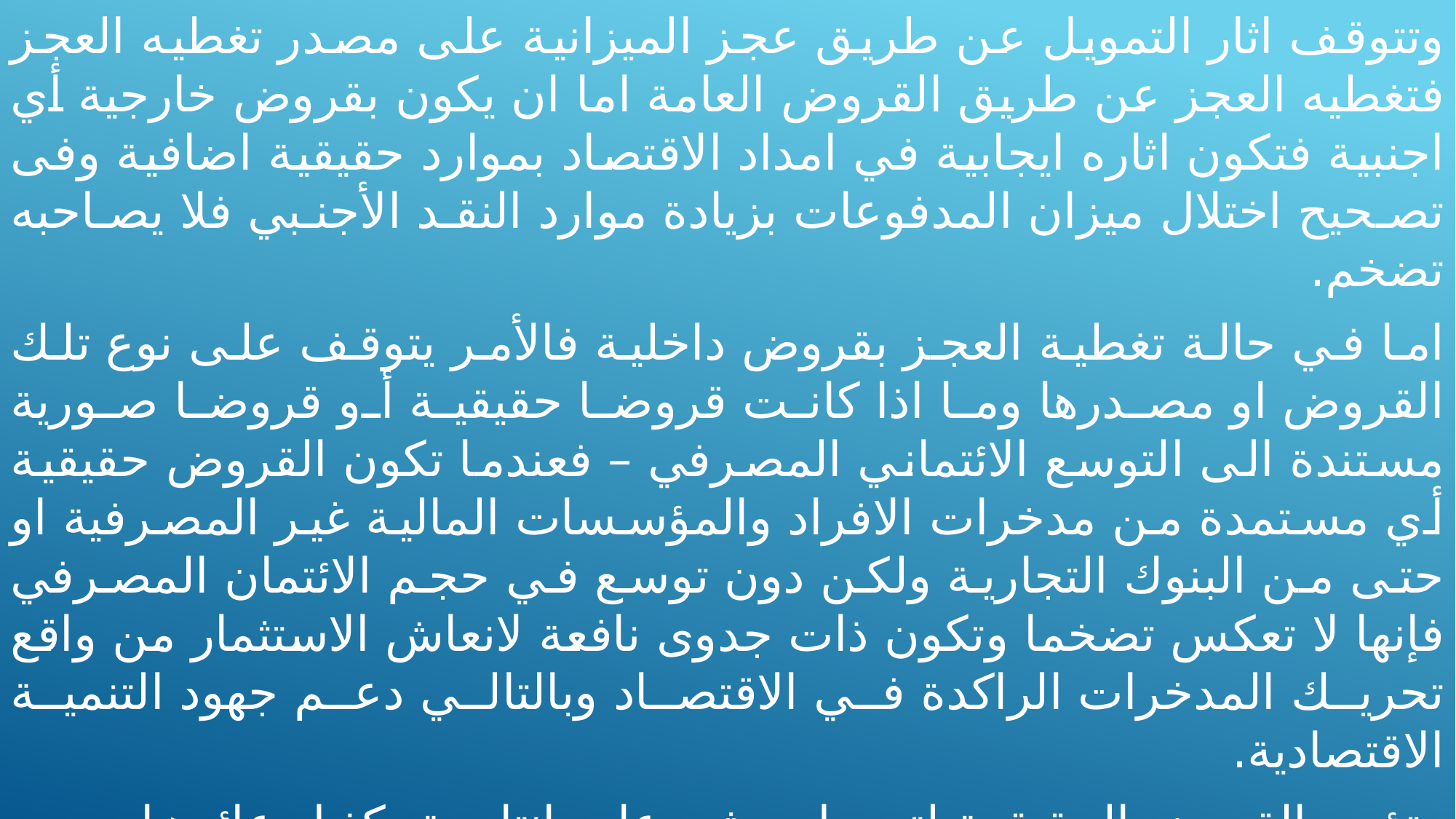

وتتوقف اثار التمويل عن طريق عجز الميزانية على مصدر تغطيه العجز فتغطيه العجز عن طريق القروض العامة اما ان يكون بقروض خارجية أي اجنبية فتكون اثاره ايجابية في امداد الاقتصاد بموارد حقيقية اضافية وفى تصحيح اختلال ميزان المدفوعات بزيادة موارد النقد الأجنبي فلا يصاحبه تضخم.
	اما في حالة تغطية العجز بقروض داخلية فالأمر يتوقف على نوع تلك القروض او مصدرها وما اذا كانت قروضا حقيقية أو قروضا صورية مستندة الى التوسع الائتماني المصرفي – فعندما تكون القروض حقيقية أي مستمدة من مدخرات الافراد والمؤسسات المالية غير المصرفية او حتى من البنوك التجارية ولكن دون توسع في حجم الائتمان المصرفي فإنها لا تعكس تضخما وتكون ذات جدوى نافعة لانعاش الاستثمار من واقع تحريك المدخرات الراكدة في الاقتصاد وبالتالي دعم جهود التنمية الاقتصادية.
	وتؤدى القروض الحقيقية لتمويل مشروعات انتاجية يكفل عائدها بمرور الوقت سداد اصل الدين وفوائده كما يمكن فرض ضرائب على انتاجها او رسوم على المستفيدين منها توجه حصيلتها لخدمة الدين الأصلي.